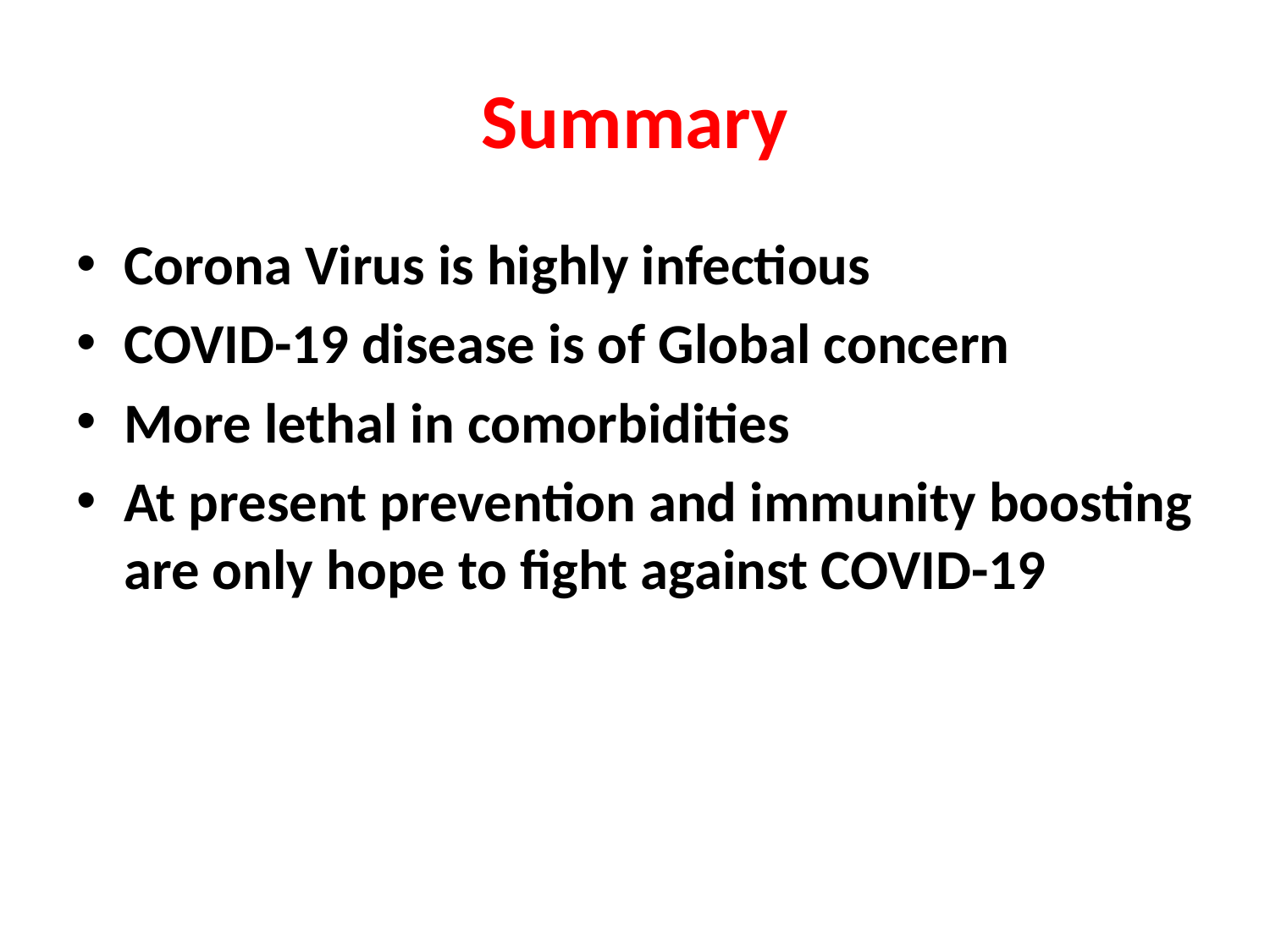

# Summary
Corona Virus is highly infectious
COVID-19 disease is of Global concern
More lethal in comorbidities
At present prevention and immunity boosting are only hope to fight against COVID-19